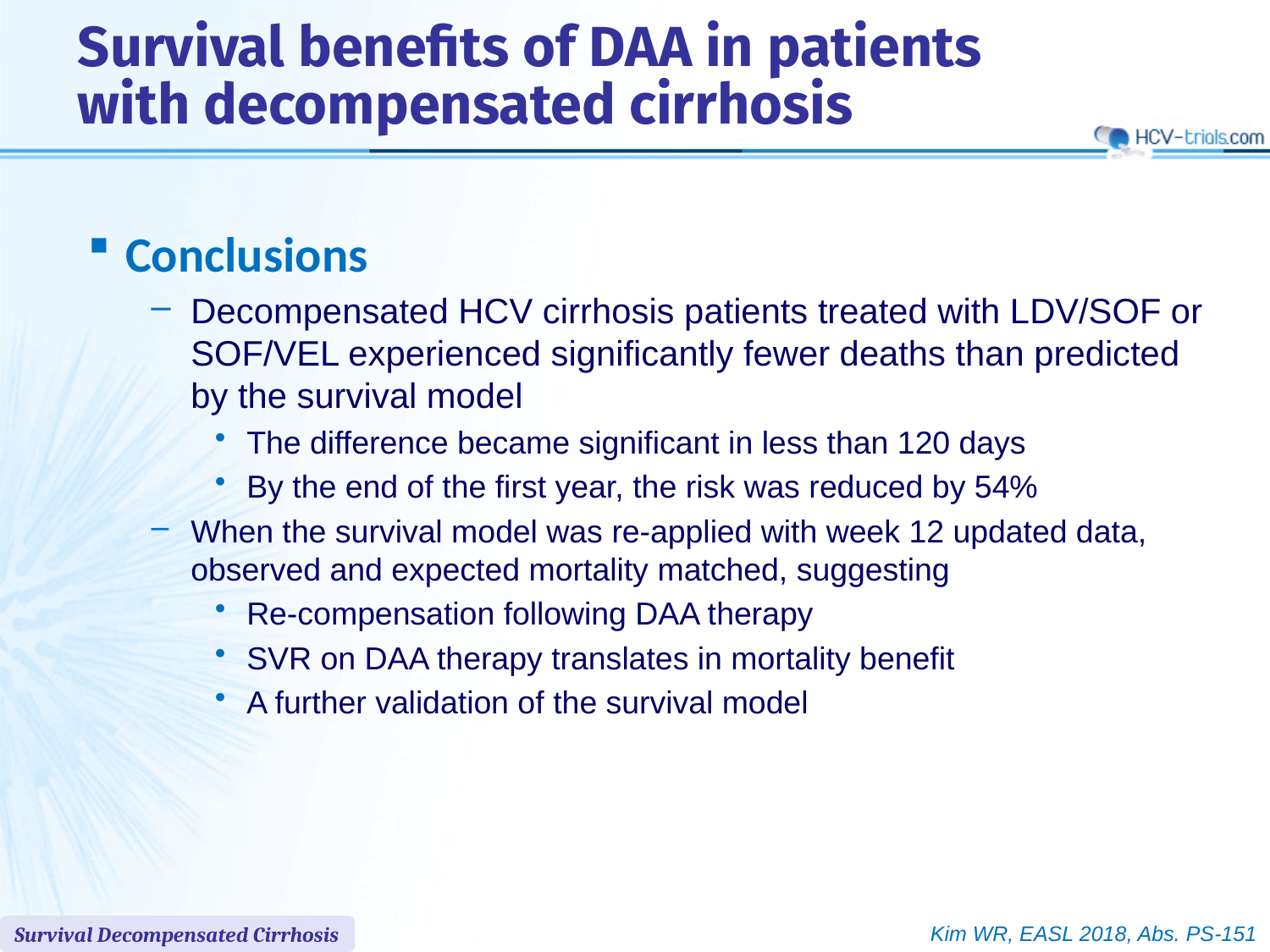

Survival benefits of DAA in patients
with decompensated cirrhosis
Conclusions
Decompensated HCV cirrhosis patients treated with LDV/SOF or SOF/VEL experienced significantly fewer deaths than predicted by the survival model
The difference became significant in less than 120 days
By the end of the first year, the risk was reduced by 54%
When the survival model was re-applied with week 12 updated data, observed and expected mortality matched, suggesting
Re-compensation following DAA therapy
SVR on DAA therapy translates in mortality benefit
A further validation of the survival model
Kim WR, EASL 2018, Abs. PS-151
Survival Decompensated Cirrhosis